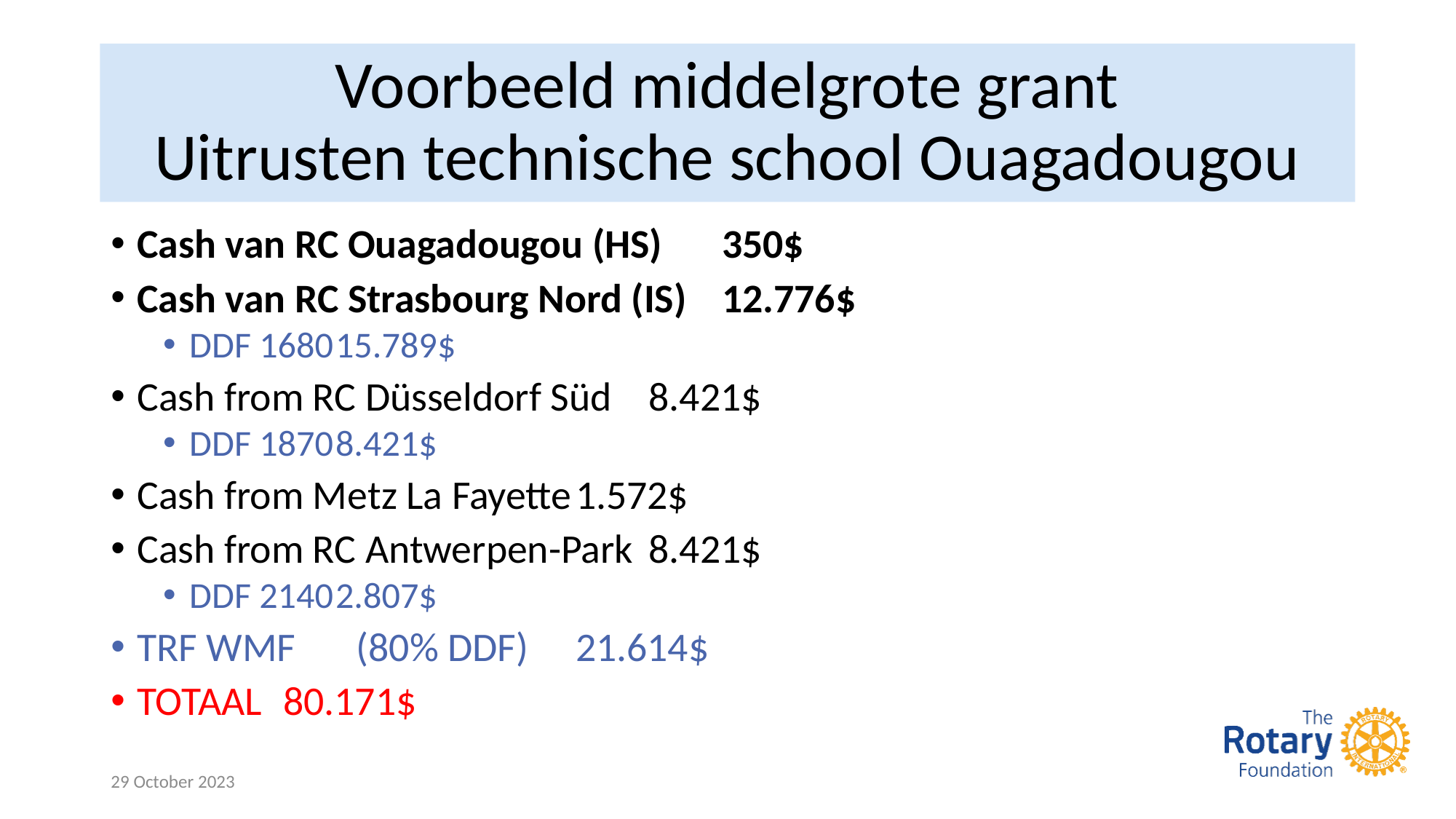

# Voorbeeld middelgrote grant Uitrusten technische school Ouagadougou
Cash van RC Ouagadougou (HS)				350$
Cash van RC Strasbourg Nord (IS)				12.776$
DDF 1680							15.789$
Cash from RC Düsseldorf Süd					8.421$
DDF 1870							8.421$
Cash from Metz La Fayette					1.572$
Cash from RC Antwerpen-Park				8.421$
DDF 2140							2.807$
TRF WMF	(80% DDF)						21.614$
TOTAAL								80.171$
29 October 2023